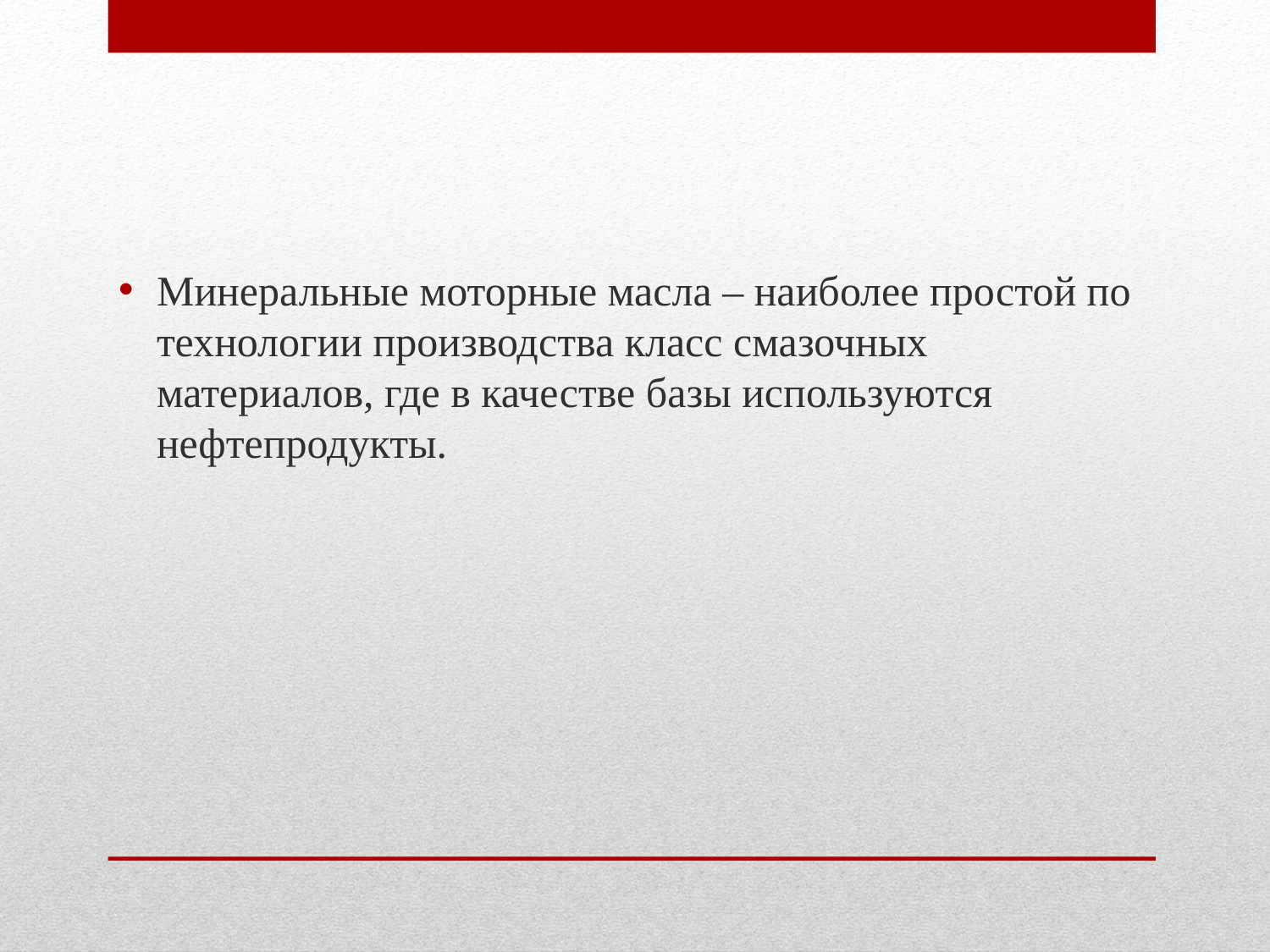

Минеральные моторные масла – наиболее простой по технологии производства класс смазочных материалов, где в качестве базы используются нефтепродукты.
#